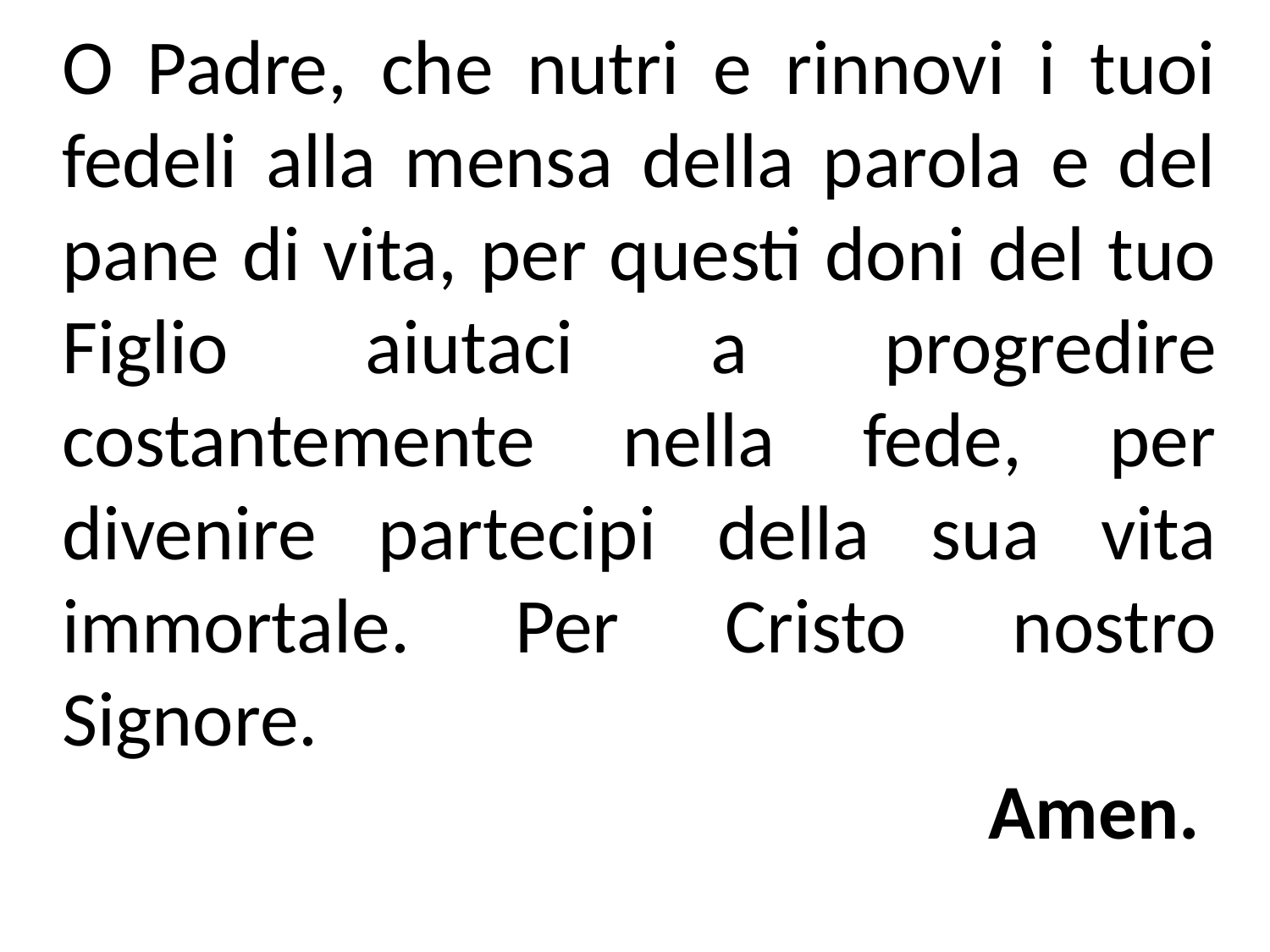

O Padre, che nutri e rinnovi i tuoi fedeli alla mensa della parola e del pane di vita, per questi doni del tuo Figlio aiutaci a progredire costantemente nella fede, per divenire partecipi della sua vita immortale. Per Cristo nostro Signore.
Amen.